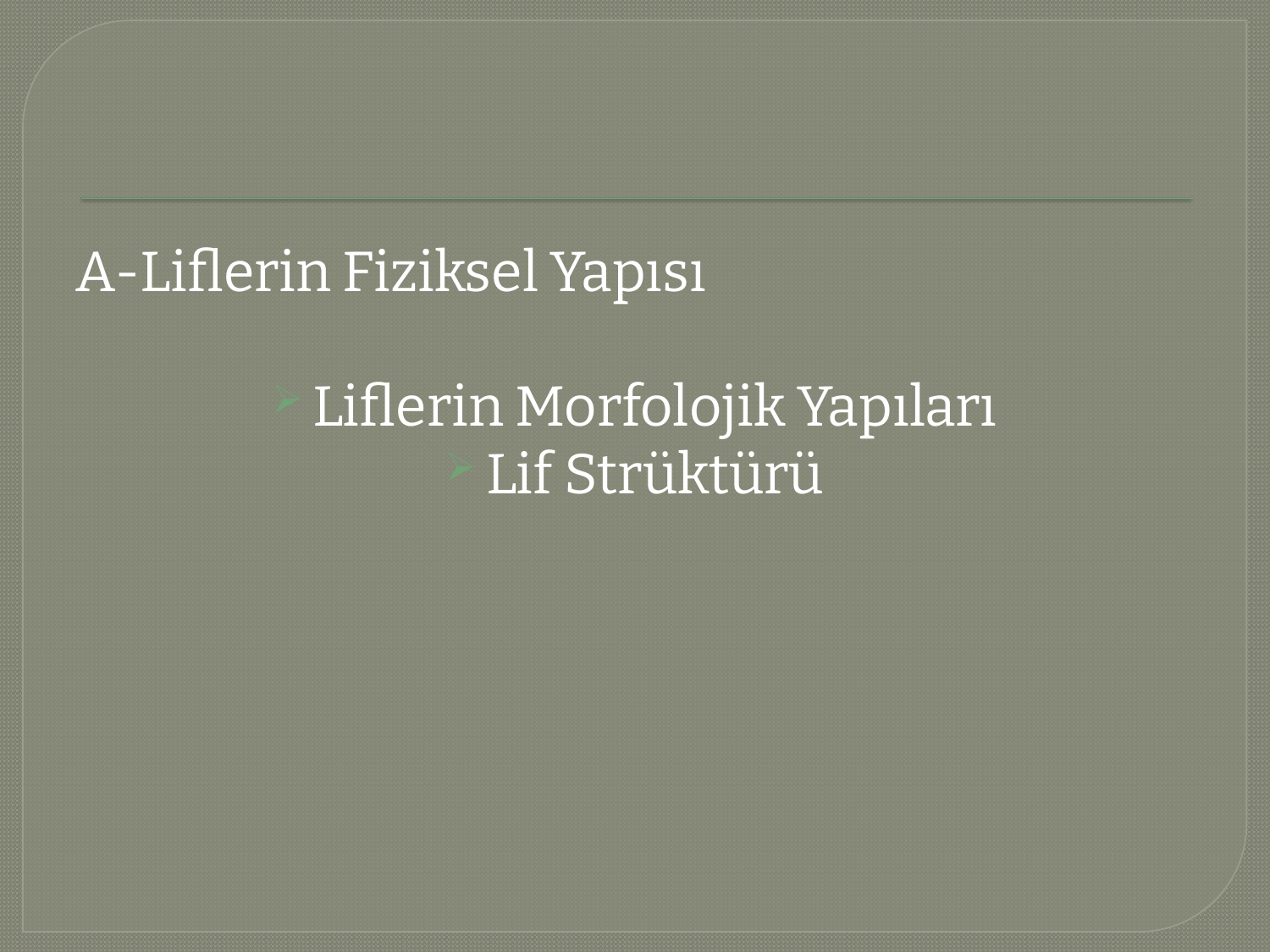

#
A-Liflerin Fiziksel Yapısı

Liflerin Morfolojik Yapıları
Lif Strüktürü